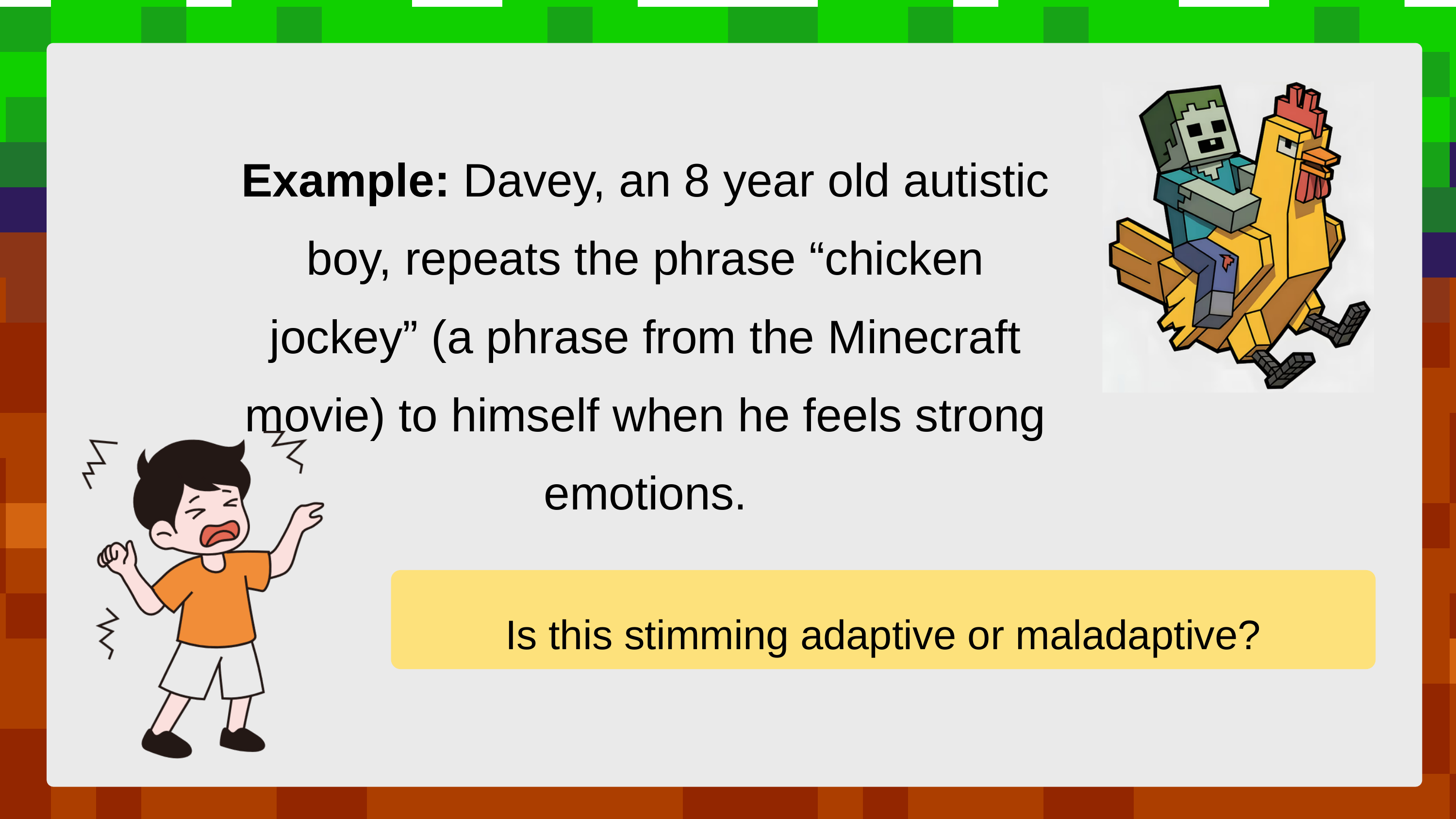

Example: Davey, an 8 year old autistic boy, repeats the phrase “chicken jockey” (a phrase from the Minecraft movie) to himself when he feels strong emotions.

Is this stimming adaptive or maladaptive?